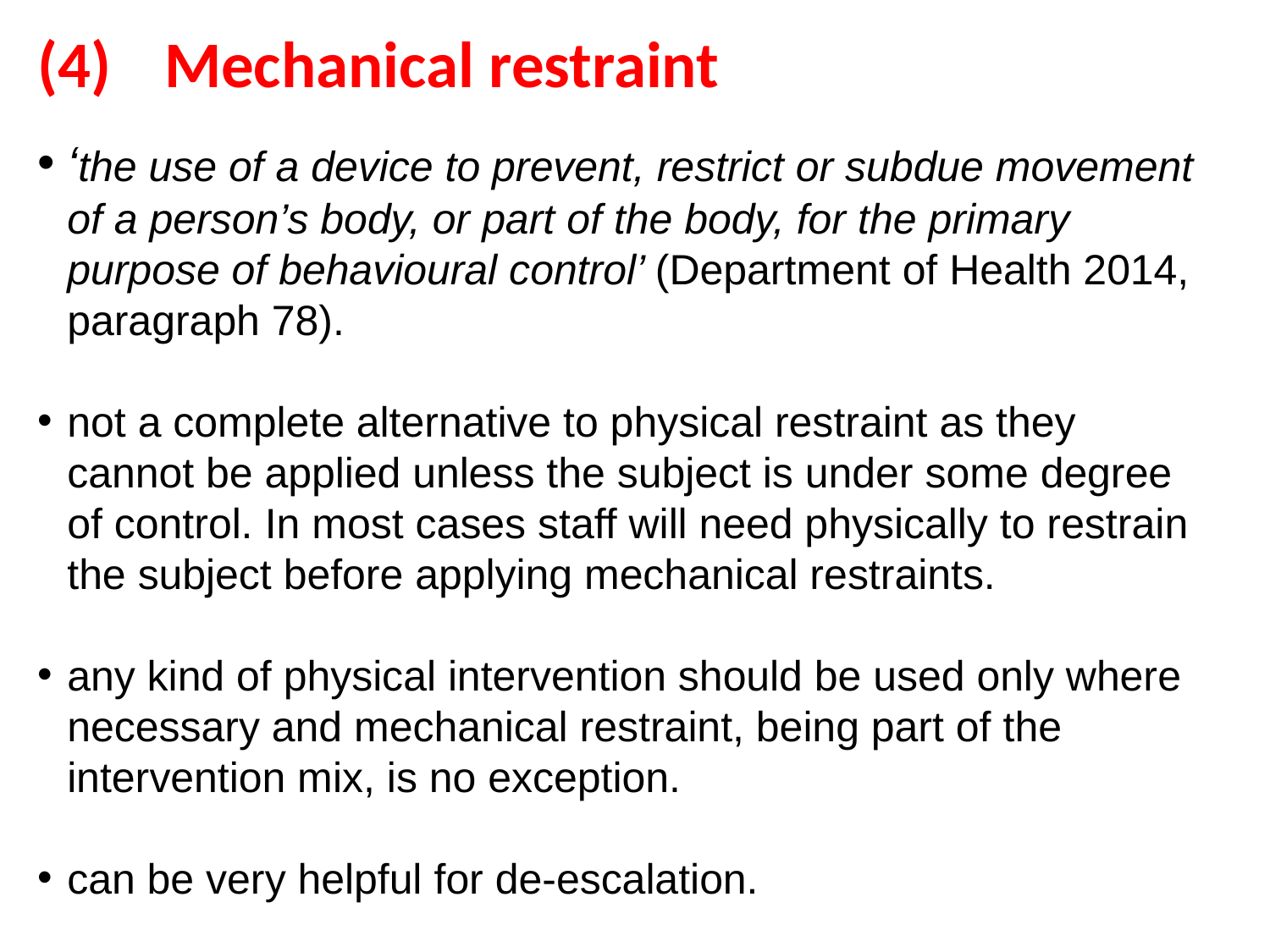

(4)	Mechanical restraint

‘the use of a device to prevent, restrict or subdue movement of a person’s body, or part of the body, for the primary purpose of behavioural control’ (Department of Health 2014, paragraph 78).

not a complete alternative to physical restraint as they cannot be applied unless the subject is under some degree of control. In most cases staff will need physically to restrain the subject before applying mechanical restraints.

any kind of physical intervention should be used only where necessary and mechanical restraint, being part of the intervention mix, is no exception.

can be very helpful for de-escalation.